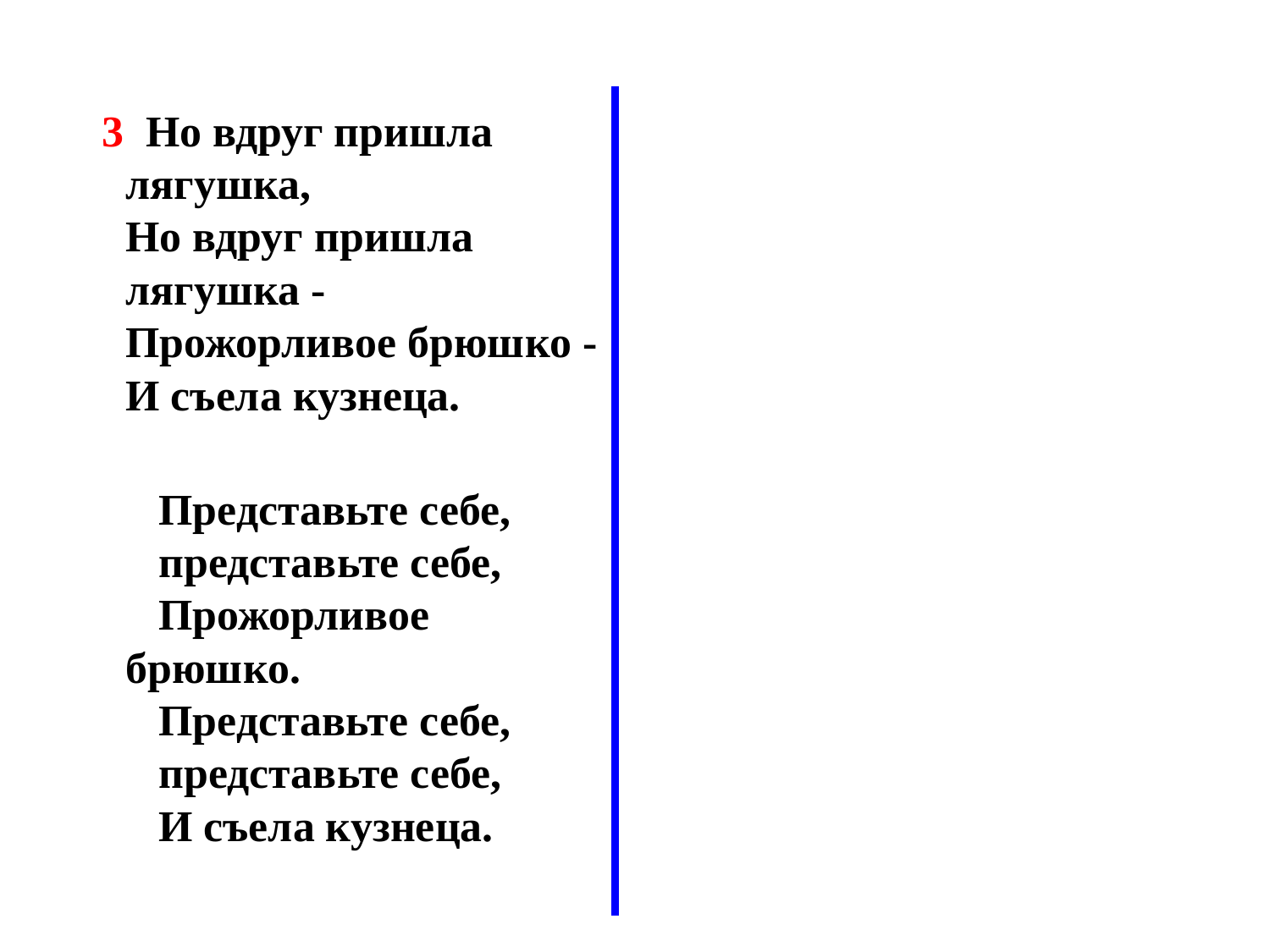

#
        3  Но вдруг пришла лягушка,
Но вдруг пришла лягушка -
Прожорливое брюшко -
И съела кузнеца.
   Представьте себе, 
   представьте себе,
   Прожорливое брюшко.
   Представьте себе, 
   представьте себе,
   И съела кузнеца.